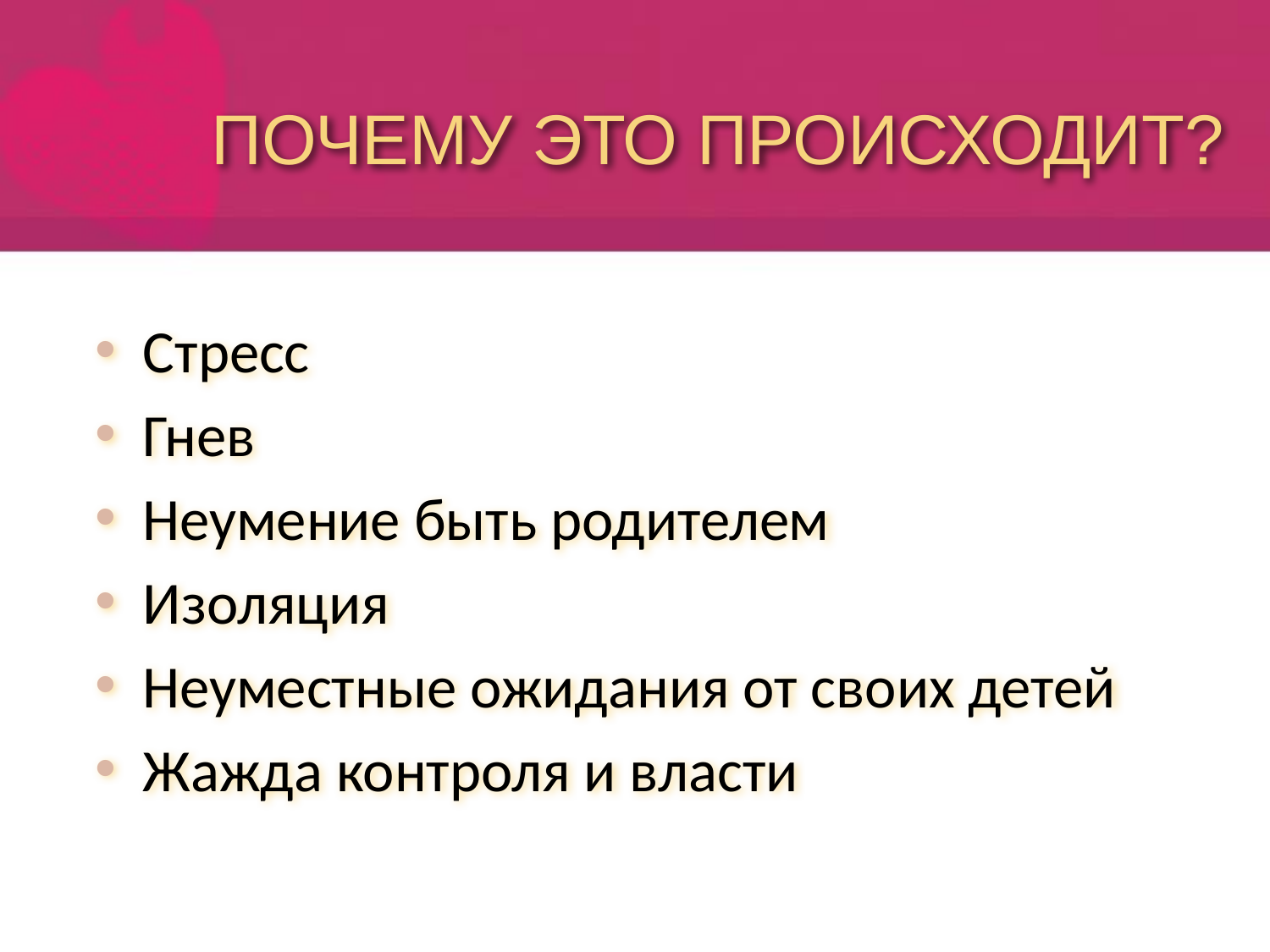

# ПОЧЕМУ ЭТО ПРОИСХОДИТ?
Стресс
Гнев
Неумение быть родителем
Изоляция
Неуместные ожидания от своих детей
Жажда контроля и власти